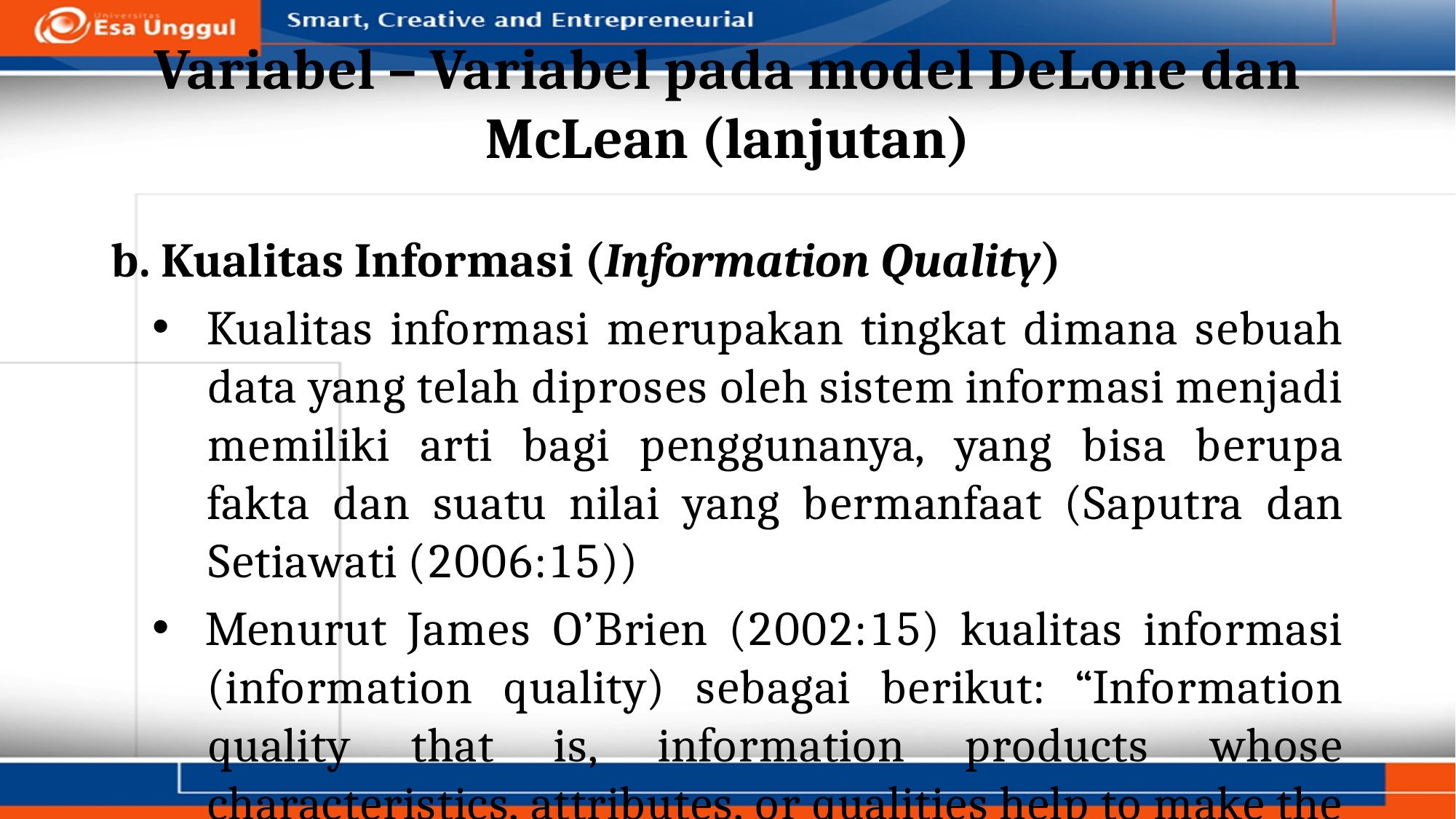

# Variabel – Variabel pada model DeLone dan McLean (lanjutan)
b. Kualitas Informasi (Information Quality)
Kualitas informasi merupakan tingkat dimana sebuah data yang telah diproses oleh sistem informasi menjadi memiliki arti bagi penggunanya, yang bisa berupa fakta dan suatu nilai yang bermanfaat (Saputra dan Setiawati (2006:15))
Menurut James O’Brien (2002:15) kualitas informasi (information quality) sebagai berikut: “Information quality that is, information products whose characteristics, attributes, or qualities help to make the information more valuable to them.”